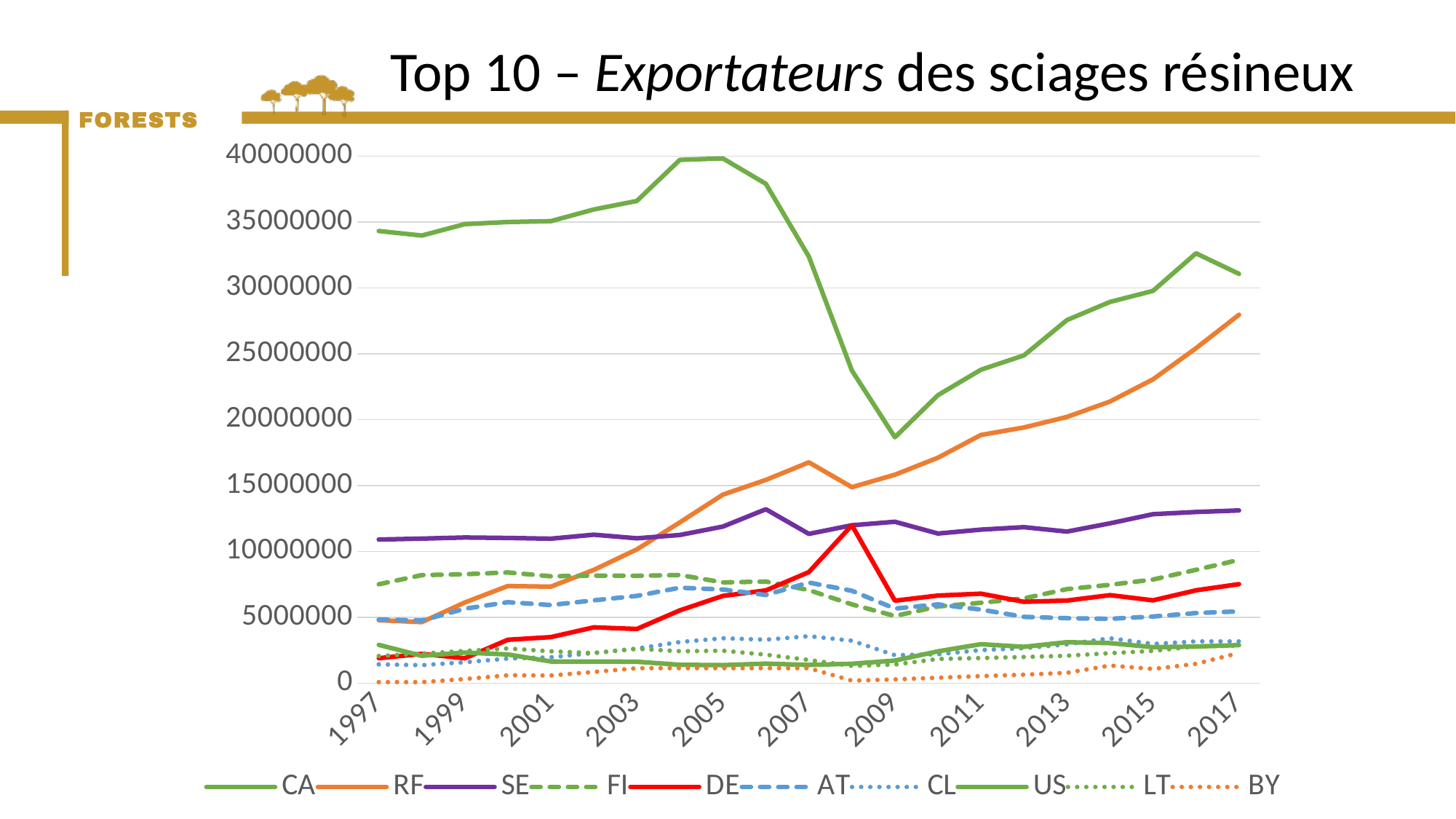

# Top 10 – Exportateurs des sciages résineux

### Chart

| Category | CA | RF | SE | FI | DE | AT | CL | US | LT | BY |
|---|---|---|---|---|---|---|---|---|---|---|
| 1997 | 34328778.0 | 4780000.0 | 10902000.0 | 7509000.0 | 1895000.0 | 4838000.0 | 1426400.0 | 2905823.0 | 2060000.0 | 80000.0 |
| 1998 | 33981881.0 | 4632000.0 | 10975300.0 | 8203800.0 | 2223000.0 | 4752000.0 | 1366200.0 | 2078786.0 | 2250000.0 | 80000.0 |
| 1999 | 34852436.0 | 6125000.0 | 11060000.0 | 8269000.0 | 1891000.0 | 5652000.0 | 1587300.0 | 2322970.0 | 2447000.0 | 312300.0 |
| 2000 | 35011299.0 | 7373000.0 | 11022000.0 | 8405359.0 | 3295000.0 | 6147000.0 | 1867800.0 | 2178900.0 | 2635200.0 | 599300.0 |
| 2001 | 35075700.0 | 7325000.0 | 10967000.0 | 8113512.0 | 3496000.0 | 5932000.0 | 1962600.0 | 1646871.0 | 2416890.0 | 581800.0 |
| 2002 | 35964579.0 | 8600000.0 | 11272802.0 | 8167234.0 | 4237000.0 | 6289000.0 | 2294000.0 | 1642791.0 | 2289580.0 | 850100.0 |
| 2003 | 36609248.0 | 10156000.0 | 10995839.0 | 8152034.0 | 4113000.0 | 6626000.0 | 2625900.0 | 1625962.0 | 2607456.0 | 1139000.0 |
| 2004 | 39731748.0 | 12208000.0 | 11247000.0 | 8208668.0 | 5526000.0 | 7246000.0 | 3124100.0 | 1395454.0 | 2425766.0 | 1139000.0 |
| 2005 | 39836912.0 | 14312000.0 | 11887000.0 | 7648746.0 | 6624000.0 | 7111000.0 | 3409600.0 | 1370188.0 | 2462398.0 | 1139000.0 |
| 2006 | 37908669.0 | 15430000.0 | 13203000.0 | 7712413.0 | 7042327.0 | 6694000.0 | 3300900.0 | 1483192.0 | 2162183.0 | 1139000.0 |
| 2007 | 32385408.0 | 16766000.0 | 11332000.0 | 7065690.0 | 8432139.0 | 7637000.0 | 3564600.0 | 1381677.0 | 1762370.0 | 1139000.0 |
| 2008 | 23734605.0 | 14876000.0 | 11984404.0 | 5980787.0 | 11990000.0 | 7012800.0 | 3223400.0 | 1473370.0 | 1313124.0 | 192000.0 |
| 2009 | 18671617.0 | 15825000.0 | 12252000.0 | 5099188.0 | 6261864.0 | 5662380.0 | 2124600.0 | 1713734.0 | 1411192.0 | 284630.0 |
| 2010 | 21866147.0 | 17117636.0 | 11358840.0 | 5824166.0 | 6648734.0 | 5981449.0 | 2191600.0 | 2415766.0 | 1836945.0 | 412145.0 |
| 2011 | 23797309.0 | 18846000.0 | 11656400.0 | 6101435.0 | 6793579.0 | 5585991.0 | 2511900.0 | 2957045.0 | 1906046.0 | 536000.0 |
| 2012 | 24886000.0 | 19415508.0 | 11842000.0 | 6437347.0 | 6177053.0 | 5033426.0 | 2653600.0 | 2759000.0 | 1985882.0 | 645000.0 |
| 2013 | 27567209.0 | 20215000.0 | 11504599.0 | 7140117.0 | 6269876.0 | 4932123.0 | 2949900.0 | 3112416.0 | 2085165.0 | 786000.0 |
| 2014 | 28943000.0 | 21381000.0 | 12131470.0 | 7464390.0 | 6682698.0 | 4883990.0 | 3407400.0 | 3041107.0 | 2275548.0 | 1339000.0 |
| 2015 | 29783821.0 | 23067759.0 | 12827600.0 | 7866917.0 | 6289002.0 | 5058953.0 | 2978100.0 | 2732818.0 | 2446820.0 | 1074263.0 |
| 2016 | 32634273.0 | 25429137.0 | 12996000.0 | 8605656.0 | 7049500.0 | 5320305.0 | 3170900.0 | 2779169.0 | 2793761.0 | 1467300.0 |
| 2017 | 31075582.0 | 27971388.0 | 13110654.0 | 9357517.0 | 7519050.0 | 5449450.0 | 3170900.0 | 2889844.0 | 2845590.0 | 2295700.0 |